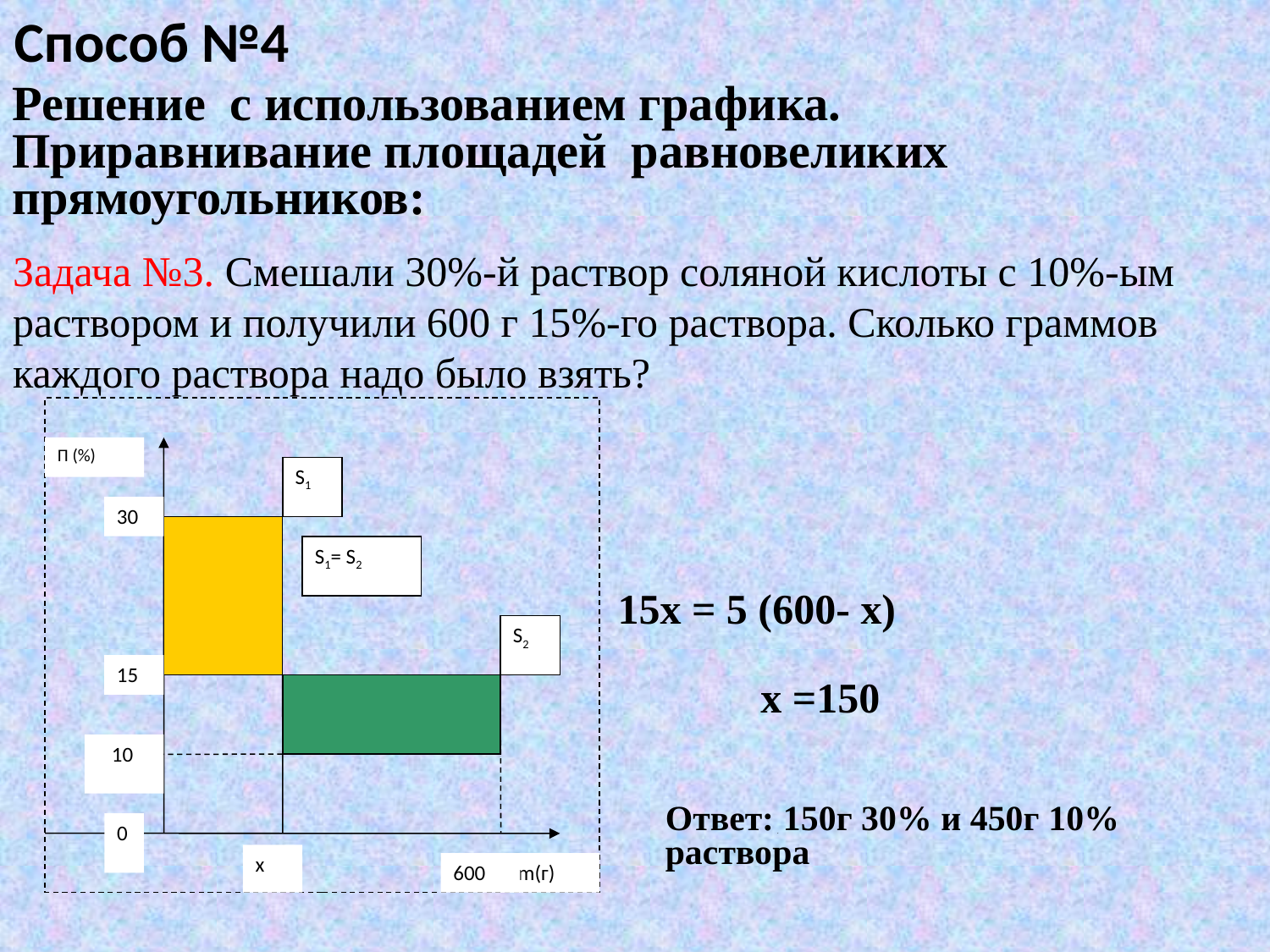

Способ №4
Решение  с использованием графика.
Приравнивание площадей  равновеликих прямоугольников:
# Задача №3. Смешали 30%-й раствор соляной кислоты с 10%-ым раствором и получили 600 г 15%-го раствора. Сколько граммов каждого раствора надо было взять?

П (%)

S1
30

S1= S2
S2
15

   10

0

x
600
 m(г)

15x = 5 (600- x)
                                                                      x =150

                                                                        Ответ: 150г 30% и 450г 10% раствора